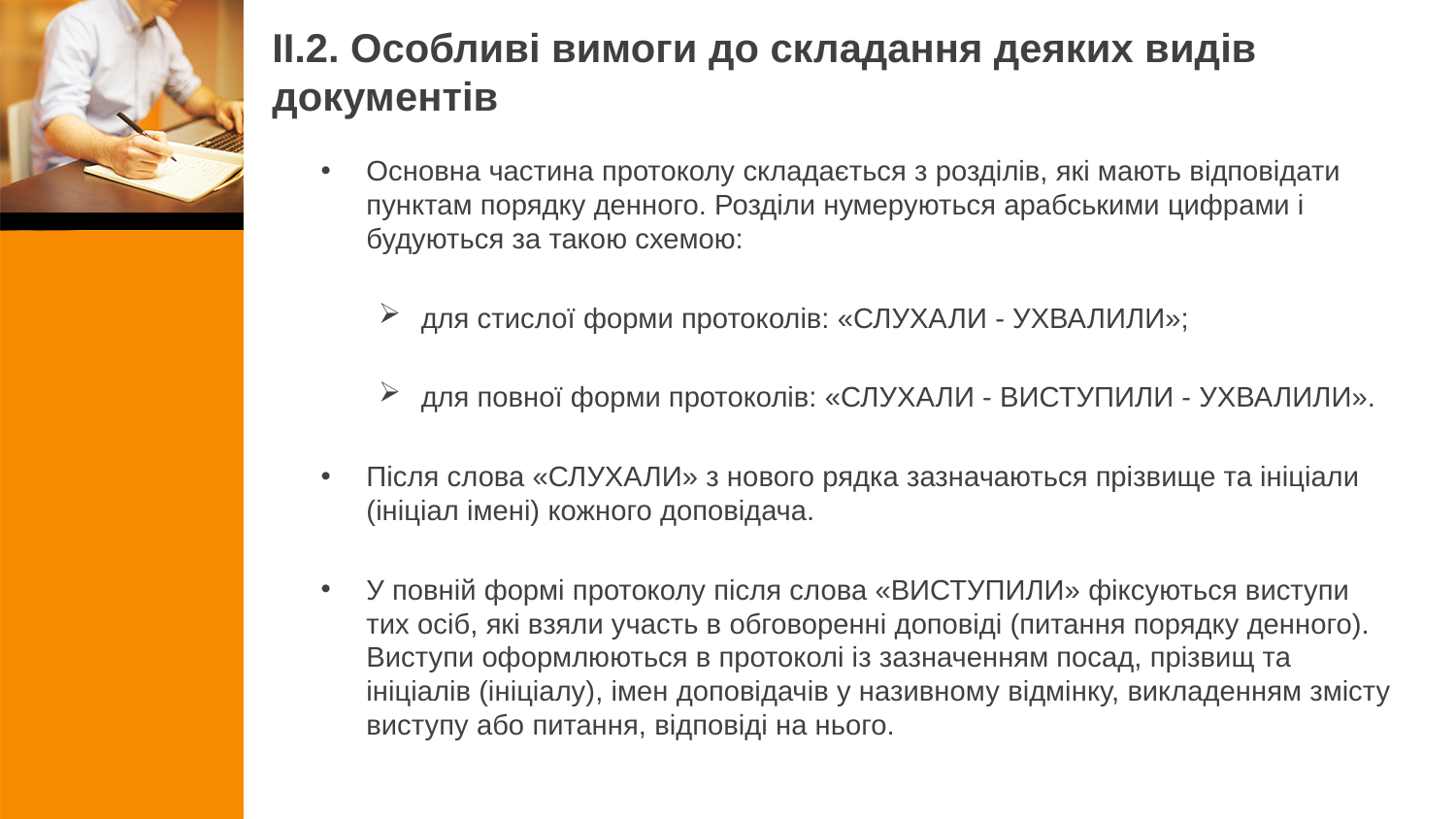

# ІІ.2. Особливі вимоги до складання деяких видів документів
Основна частина протоколу складається з розділів, які мають відповідати пунктам порядку денного. Розділи нумеруються арабськими цифрами і будуються за такою схемою:

для стислої форми протоколів: «СЛУХАЛИ - УХВАЛИЛИ»;

для повної форми протоколів: «СЛУХАЛИ - ВИСТУПИЛИ - УХВАЛИЛИ».

Після слова «СЛУХАЛИ» з нового рядка зазначаються прізвище та ініціали (ініціал імені) кожного доповідача.

У повній формі протоколу після слова «ВИСТУПИЛИ» фіксуються виступи тих осіб, які взяли участь в обговоренні доповіді (питання порядку денного). Виступи оформлюються в протоколі із зазначенням посад, прізвищ та ініціалів (ініціалу), імен доповідачів у називному відмінку, викладенням змісту виступу або питання, відповіді на нього.